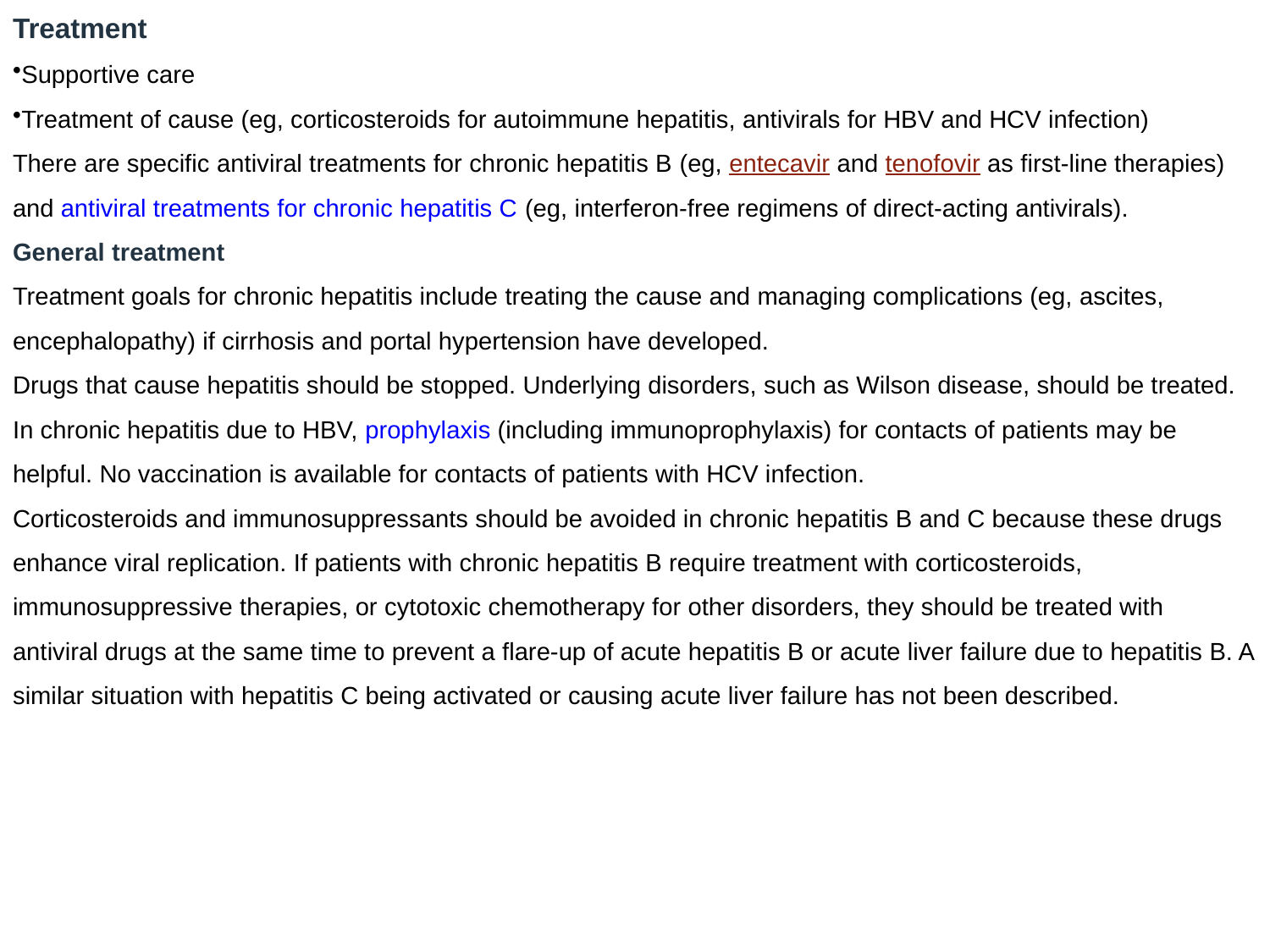

Treatment
Supportive care
Treatment of cause (eg, corticosteroids for autoimmune hepatitis, antivirals for HBV and HCV infection)
There are specific antiviral treatments for chronic hepatitis B (eg, entecavir and tenofovir as first-line therapies) and antiviral treatments for chronic hepatitis C (eg, interferon-free regimens of direct-acting antivirals).
General treatment
Treatment goals for chronic hepatitis include treating the cause and managing complications (eg, ascites, encephalopathy) if cirrhosis and portal hypertension have developed.
Drugs that cause hepatitis should be stopped. Underlying disorders, such as Wilson disease, should be treated.
In chronic hepatitis due to HBV, prophylaxis (including immunoprophylaxis) for contacts of patients may be helpful. No vaccination is available for contacts of patients with HCV infection.
Corticosteroids and immunosuppressants should be avoided in chronic hepatitis B and C because these drugs enhance viral replication. If patients with chronic hepatitis B require treatment with corticosteroids, immunosuppressive therapies, or cytotoxic chemotherapy for other disorders, they should be treated with antiviral drugs at the same time to prevent a flare-up of acute hepatitis B or acute liver failure due to hepatitis B. A similar situation with hepatitis C being activated or causing acute liver failure has not been described.